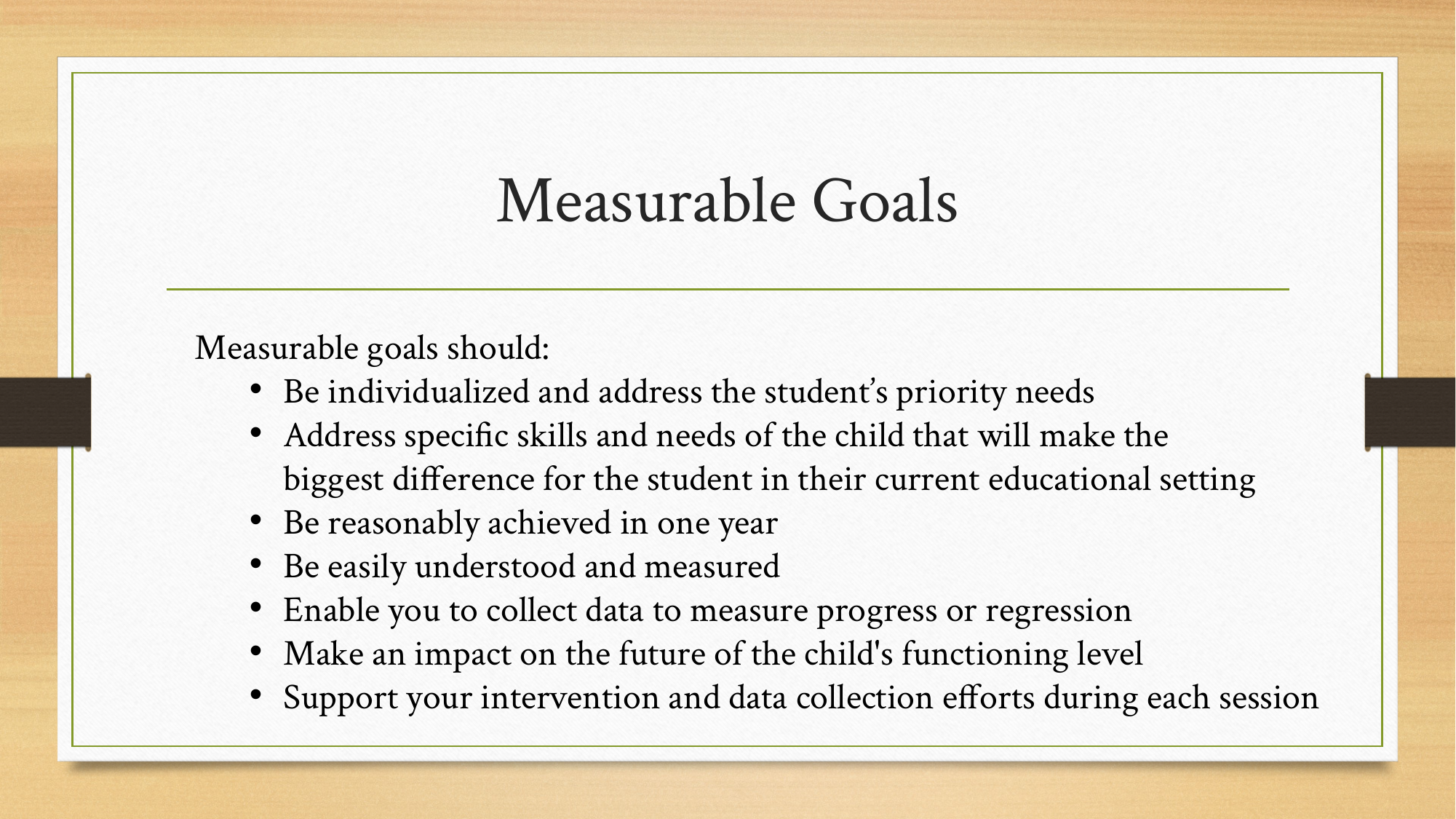

# Measurable Goals
Measurable goals should:
Be individualized and address the student’s priority needs
Address specific skills and needs of the child that will make the biggest difference for the student in their current educational setting
Be reasonably achieved in one year
Be easily understood and measured
Enable you to collect data to measure progress or regression
Make an impact on the future of the child's functioning level
Support your intervention and data collection efforts during each session